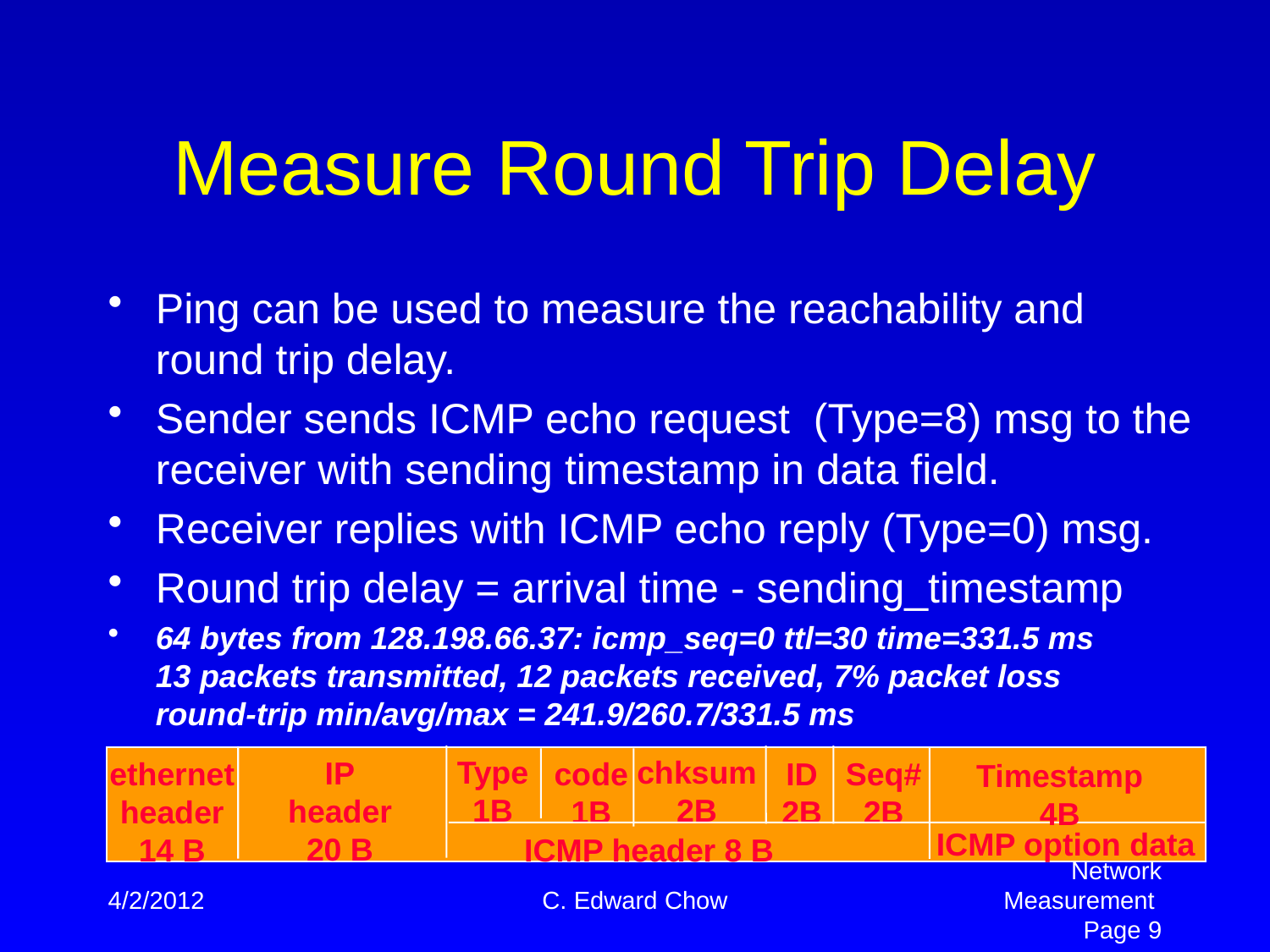

# Measure Round Trip Delay
Ping can be used to measure the reachability and round trip delay.
Sender sends ICMP echo request  (Type=8) msg to the receiver with sending timestamp in data field.
Receiver replies with ICMP echo reply (Type=0) msg.
Round trip delay = arrival time - sending_timestamp
64 bytes from 128.198.66.37: icmp_seq=0 ttl=30 time=331.5 ms
13 packets transmitted, 12 packets received, 7% packet loss
round-trip min/avg/max = 241.9/260.7/331.5 ms

IP
header
20 B
Type
1B
chksum
2B

ethernet
header
14 B

ICMP header 8 B

code
1B
ID
2B
Seq#
2B

Timestamp
4B
ICMP option data

4/2/2012
C. Edward Chow
Network Measurement  Page 9